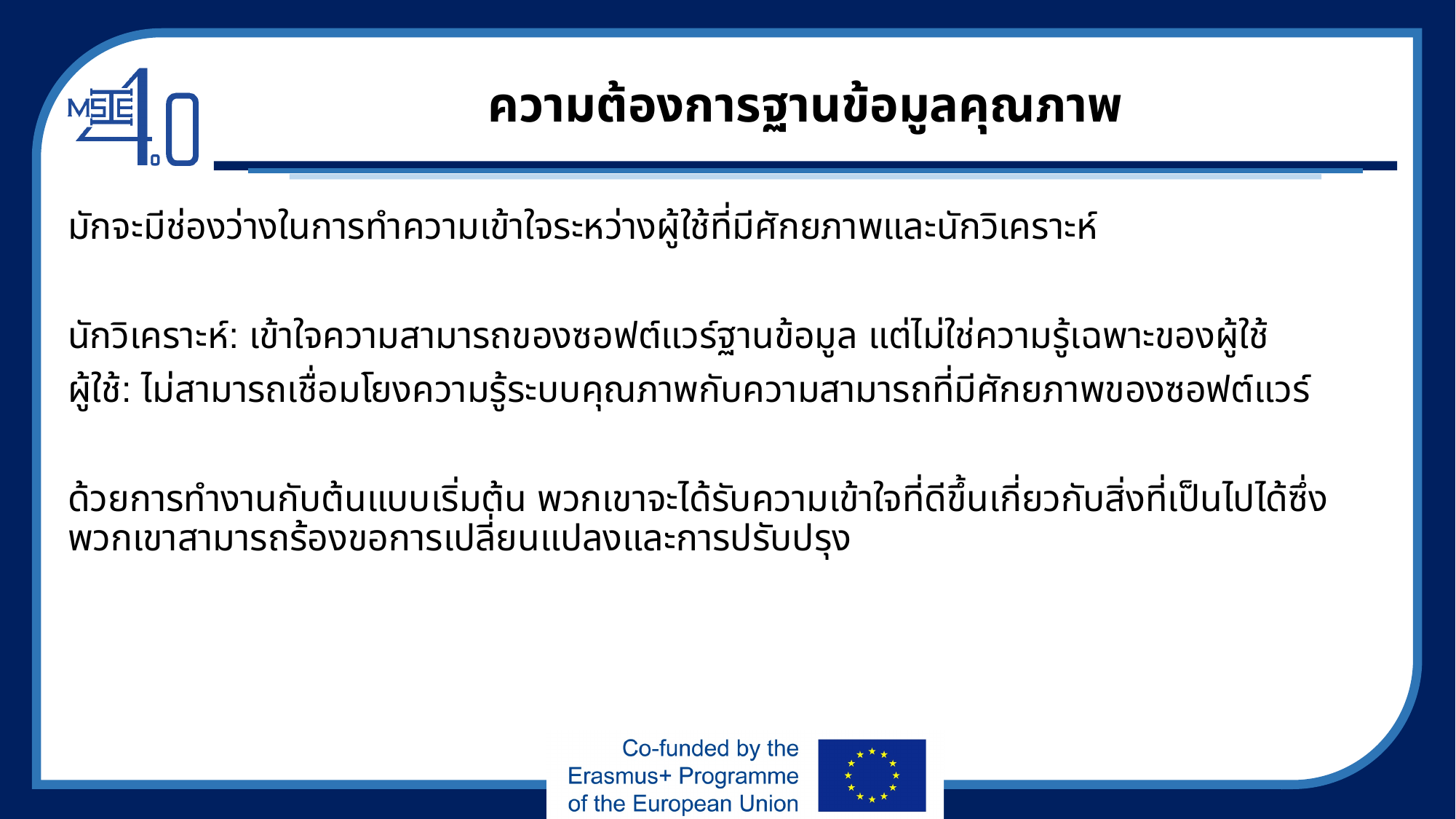

# ความต้องการฐานข้อมูลคุณภาพ
มักจะมีช่องว่างในการทำความเข้าใจระหว่างผู้ใช้ที่มีศักยภาพและนักวิเคราะห์

นักวิเคราะห์: เข้าใจความสามารถของซอฟต์แวร์ฐานข้อมูล แต่ไม่ใช่ความรู้เฉพาะของผู้ใช้
ผู้ใช้: ไม่สามารถเชื่อมโยงความรู้ระบบคุณภาพกับความสามารถที่มีศักยภาพของซอฟต์แวร์

ด้วยการทำงานกับต้นแบบเริ่มต้น พวกเขาจะได้รับความเข้าใจที่ดีขึ้นเกี่ยวกับสิ่งที่เป็นไปได้ซึ่งพวกเขาสามารถร้องขอการเปลี่ยนแปลงและการปรับปรุง